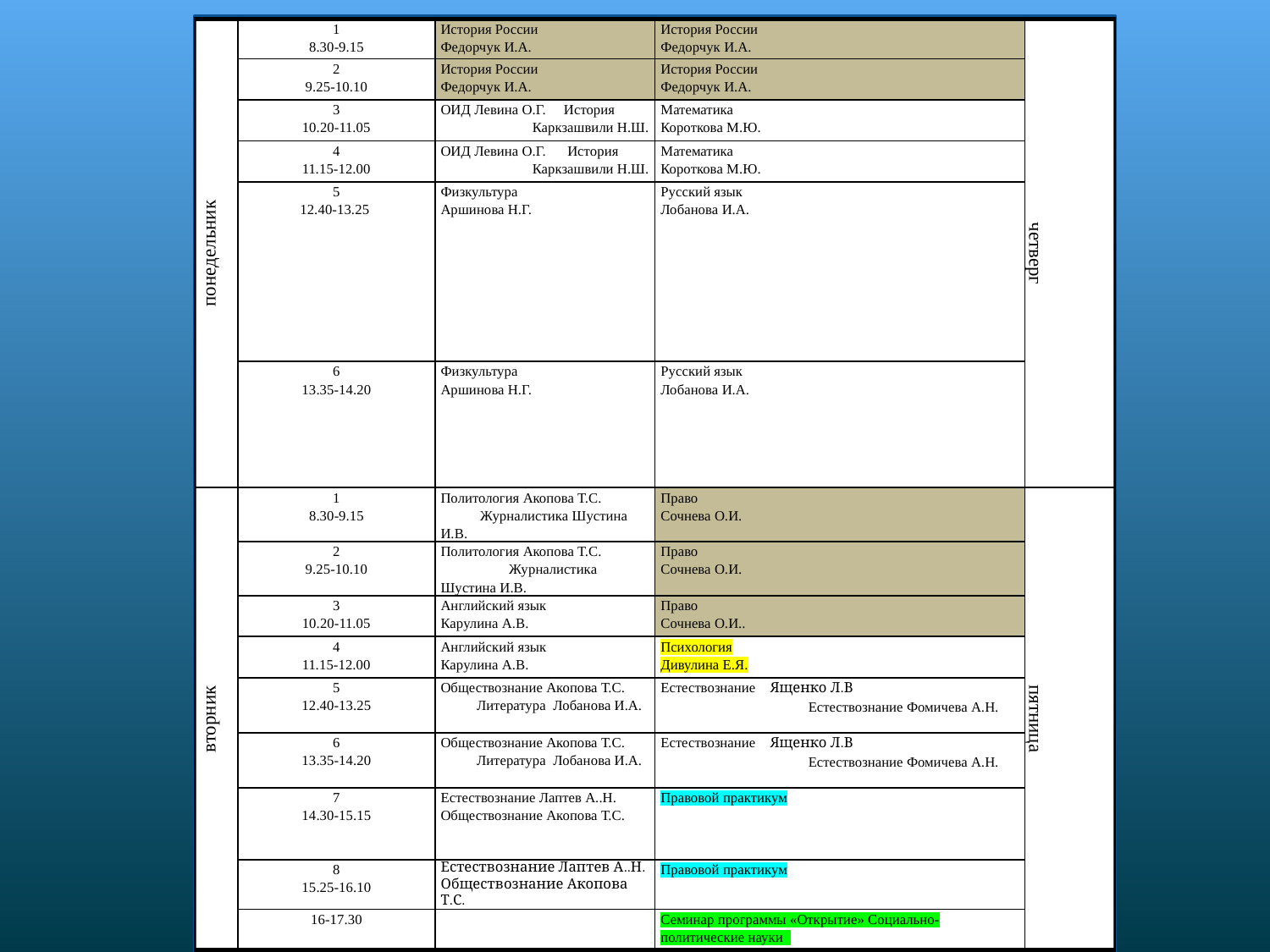

| понедельник | 1 8.30-9.15 | История России Федорчук И.А. | История России Федорчук И.А. | четверг |
| --- | --- | --- | --- | --- |
|  | 2 9.25-10.10 | История России Федорчук И.А. | История России Федорчук И.А. |  |
|  | 3 10.20-11.05 | ОИД Левина О.Г. История Каркзашвили Н.Ш. | Математика Короткова М.Ю. |  |
|  | 4 11.15-12.00 | ОИД Левина О.Г. История Каркзашвили Н.Ш. | Математика Короткова М.Ю. |  |
|  | 5 12.40-13.25 | Физкультура Аршинова Н.Г. | Русский язык Лобанова И.А. |  |
|  | 6 13.35-14.20 | Физкультура Аршинова Н.Г. | Русский язык Лобанова И.А. |  |
| вторник | 1 8.30-9.15 | Политология Акопова Т.С. Журналистика Шустина И.В. | Право Сочнева О.И. | пятница |
|  | 2 9.25-10.10 | Политология Акопова Т.С. Журналистика Шустина И.В. | Право Сочнева О.И. |  |
|  | 3 10.20-11.05 | Английский язык Карулина А.В. | Право Сочнева О.И.. |  |
|  | 4 11.15-12.00 | Английский язык Карулина А.В. | Психология Дивулина Е.Я. |  |
|  | 5 12.40-13.25 | Обществознание Акопова Т.С. Литература Лобанова И.А. | Естествознание Ященко Л.В Естествознание Фомичева А.Н. |  |
|  | 6 13.35-14.20 | Обществознание Акопова Т.С. Литература Лобанова И.А. | Естествознание Ященко Л.В Естествознание Фомичева А.Н. |  |
|  | 7 14.30-15.15 | Естествознание Лаптев А..Н. Обществознание Акопова Т.С. | Правовой практикум |  |
|  | 8 15.25-16.10 | Естествознание Лаптев А..Н. Обществознание Акопова Т.С. | Правовой практикум |  |
|  | 16-17.30 |  | Семинар программы «Открытие» Социально-политические науки |  |
| среда | 2 9.25-10.10 | Русский язык Омельницкая Е.Ю. |  | суббота |
|  | 3 10.20-11.05 | 1 группа ИОИД Левина О.Г. | Литература Лобанова И.А. |  |
|  | 4 11.15-12.00 | Английский язык Карулина А.В. | Литература Лобанова И.А. |  |
|  | 12.00-12.40 | Английский язык Карулина А.В. |  |  |
|  | 5 12.40-13.25 | 13. 00 – 14.50 Экономика Карасев А.П. | Математика Короткова М.Ю. |  |
|  | 6 13.35-14.20 | Экономика Карасев А.П. | Математика Короткова М.Ю. |  |
|  | 7 14.30-15.15 |  | Семинар программы «Право» |  |